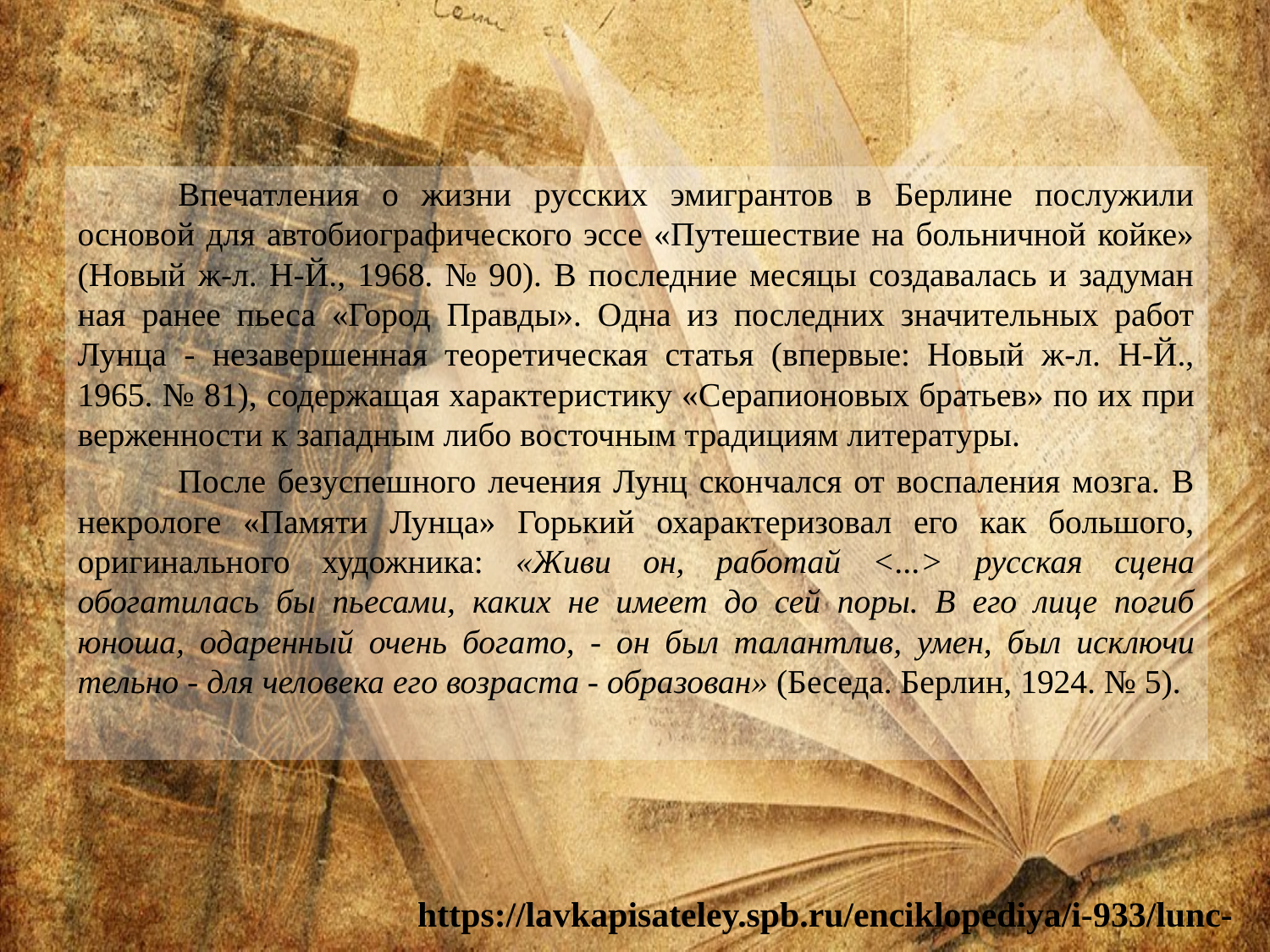

Впечатления о жизни русских эмигрантов в Берлине послужили основой для автобиографического эссе «Путешествие на больничной койке» (Новый ж-л. Н-Й., 1968. № 90). В последние месяцы создавалась и задуман­ная ранее пьеса «Город Правды». Одна из последних значительных работ Лунца - незавер­шенная теоретическая статья (впервые: Новый ж-л. Н-Й., 1965. № 81), содержащая характе­ристику «Серапионовых братьев» по их при­верженности к западным либо восточным традициям литературы.
	После безуспешного лечения Лунц скончался от воспаления мозга. В некрологе «Памяти Лунца» Горький охарактеризовал его как большого, оригинального художника: «Живи он, работай <...> русская сцена обогатилась бы пьесами, каких не имеет до сей поры. В его лице погиб юноша, одаренный очень бога­то, - он был талантлив, умен, был исключи­тельно - для человека его возраста - обра­зован» (Беседа. Берлин, 1924. № 5).
https://lavkapisateley.spb.ru/enciklopediya/i-933/lunc-